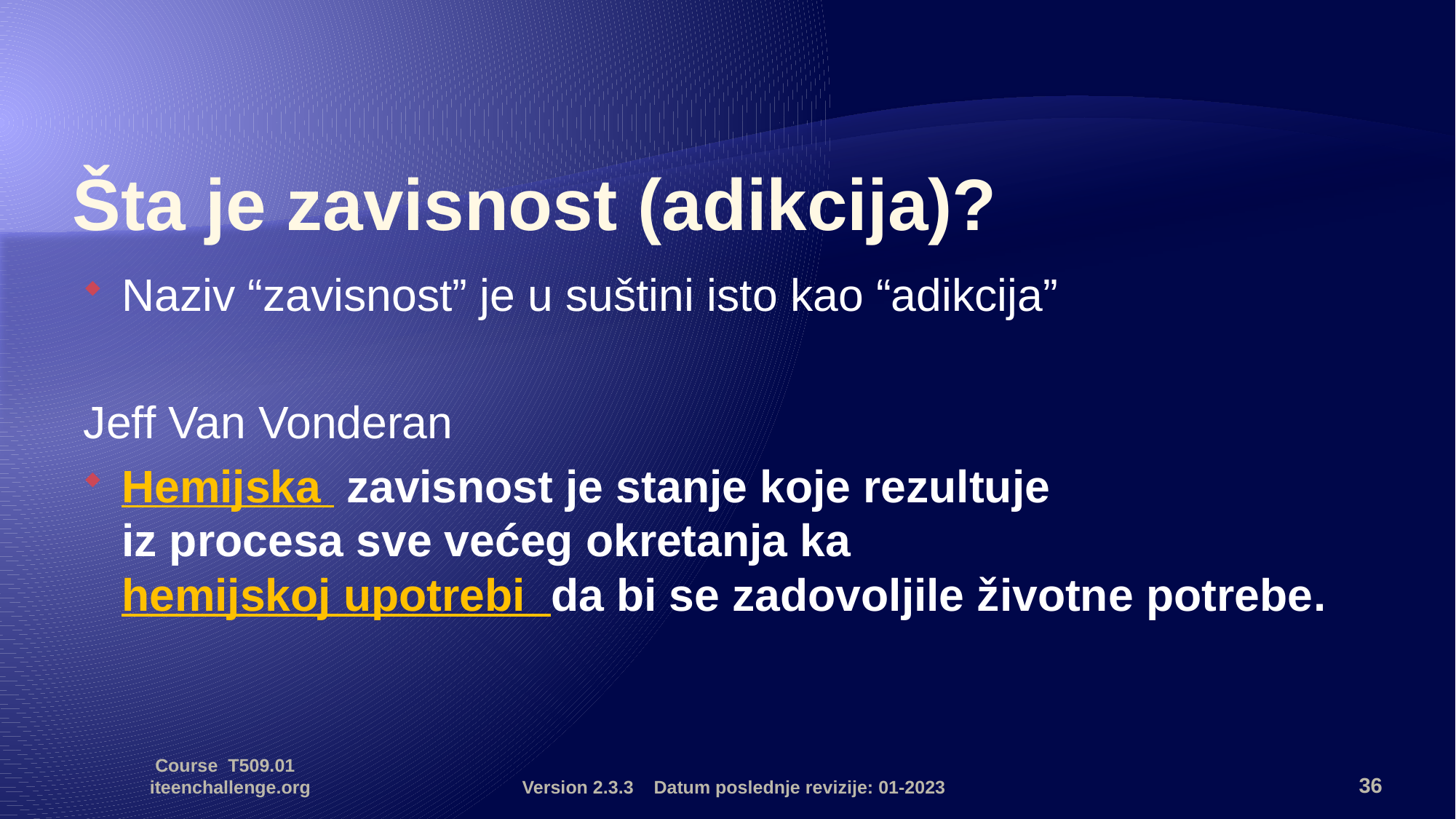

# Šta je zavisnost (adikcija)?
Naziv “zavisnost” je u suštini isto kao “adikcija”

Jeff Van Vonderan
Hemijska  zavisnost je stanje koje rezultuje
iz procesa sve većeg okretanja ka
hemijskoj upotrebi  da bi se zadovoljile životne potrebe.
Course  T509.01   iteenchallenge.org
Version 2.3.3    Datum poslednje revizije: 01-2023
36